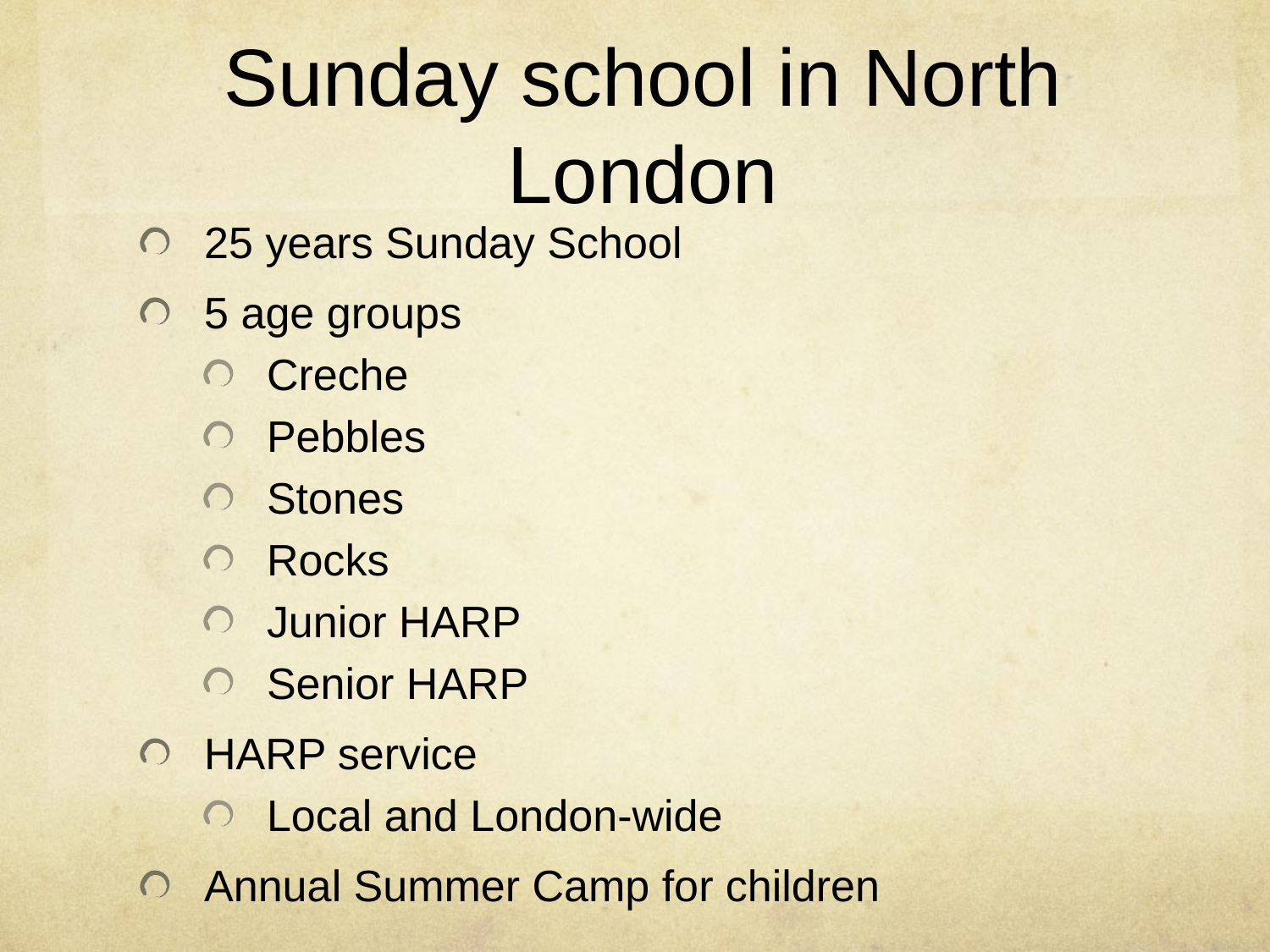

# Sunday school in North London
25 years Sunday School
5 age groups
Creche
Pebbles
Stones
Rocks
Junior HARP
Senior HARP
HARP service
Local and London-wide
Annual Summer Camp for children